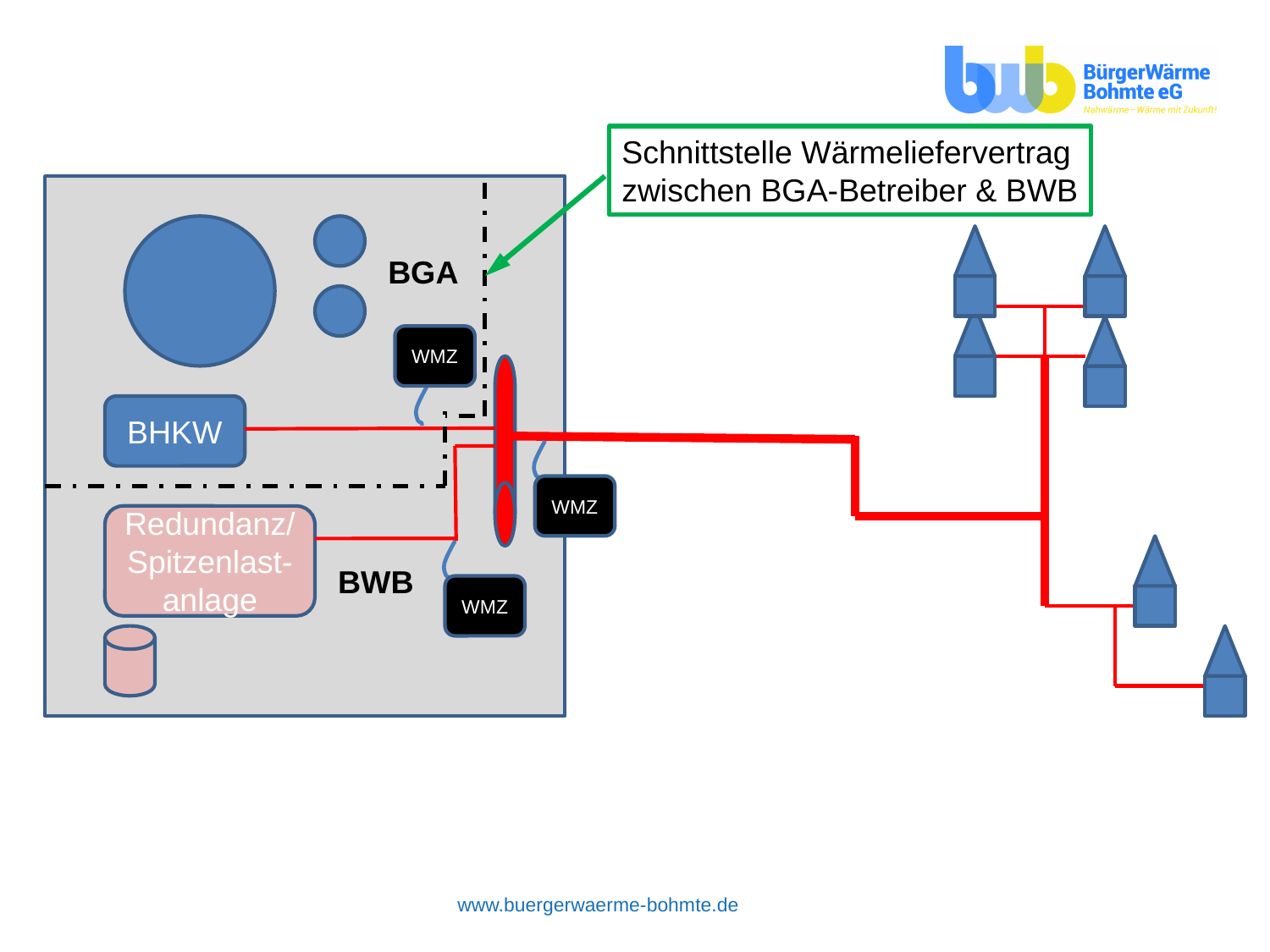

Schnittstelle Wärmeliefervertrag
zwischen BGA-Betreiber & BWB

BGA

WMZ

BHKW

WMZ
Redundanz/Spitzenlast-anlage

BWB
WMZ